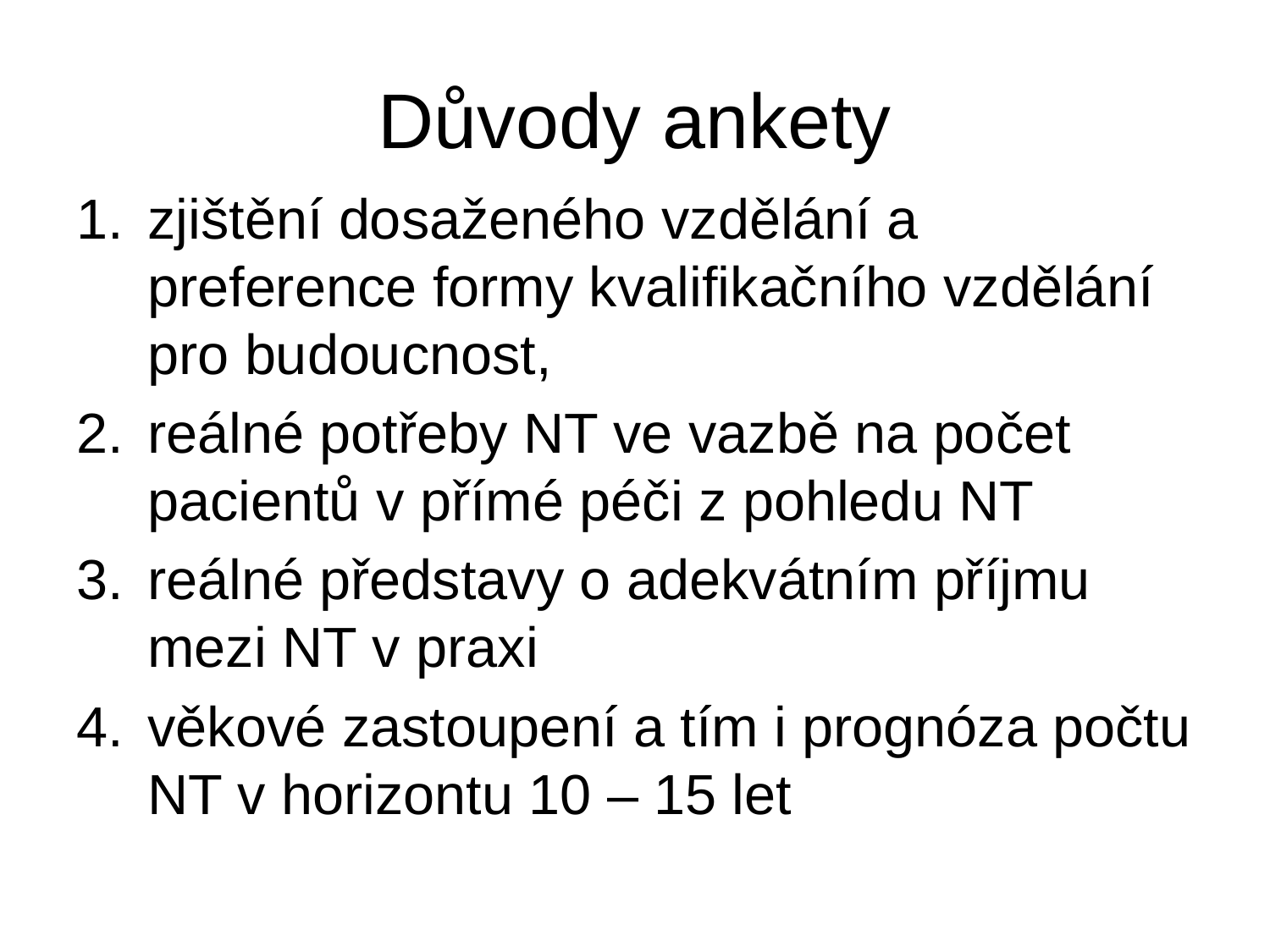

# Důvody ankety
zjištění dosaženého vzdělání a preference formy kvalifikačního vzdělání pro budoucnost,
reálné potřeby NT ve vazbě na počet pacientů v přímé péči z pohledu NT
reálné představy o adekvátním příjmu mezi NT v praxi
věkové zastoupení a tím i prognóza počtu NT v horizontu 10 – 15 let